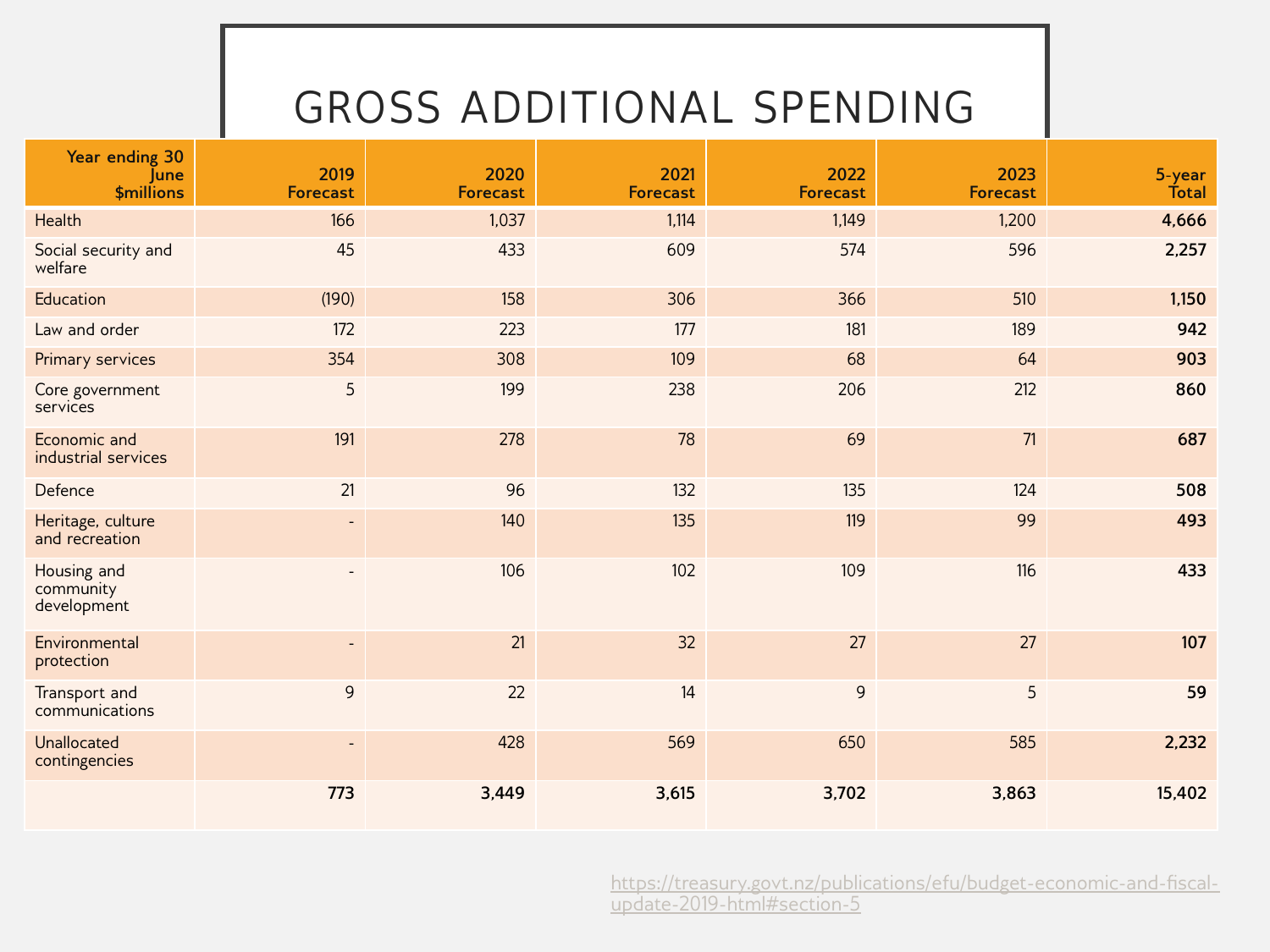

# GROSS Additional SPENDING
| Year ending 30 June $millions | 2019 Forecast | 2020 Forecast | 2021 Forecast | 2022 Forecast | 2023 Forecast | 5-year Total |
| --- | --- | --- | --- | --- | --- | --- |
| Health | 166 | 1,037 | 1,114 | 1,149 | 1,200 | 4,666 |
| Social security and welfare | 45 | 433 | 609 | 574 | 596 | 2,257 |
| Education | (190) | 158 | 306 | 366 | 510 | 1,150 |
| Law and order | 172 | 223 | 177 | 181 | 189 | 942 |
| Primary services | 354 | 308 | 109 | 68 | 64 | 903 |
| Core government services | 5 | 199 | 238 | 206 | 212 | 860 |
| Economic and industrial services | 191 | 278 | 78 | 69 | 71 | 687 |
| Defence | 21 | 96 | 132 | 135 | 124 | 508 |
| Heritage, culture and recreation | - | 140 | 135 | 119 | 99 | 493 |
| Housing and community development | - | 106 | 102 | 109 | 116 | 433 |
| Environmental protection | - | 21 | 32 | 27 | 27 | 107 |
| Transport and communications | 9 | 22 | 14 | 9 | 5 | 59 |
| Unallocated contingencies | - | 428 | 569 | 650 | 585 | 2,232 |
|  | 773 | 3,449 | 3,615 | 3,702 | 3,863 | 15,402 |
https://treasury.govt.nz/publications/efu/budget-economic-and-fiscal-update-2019-html#section-5